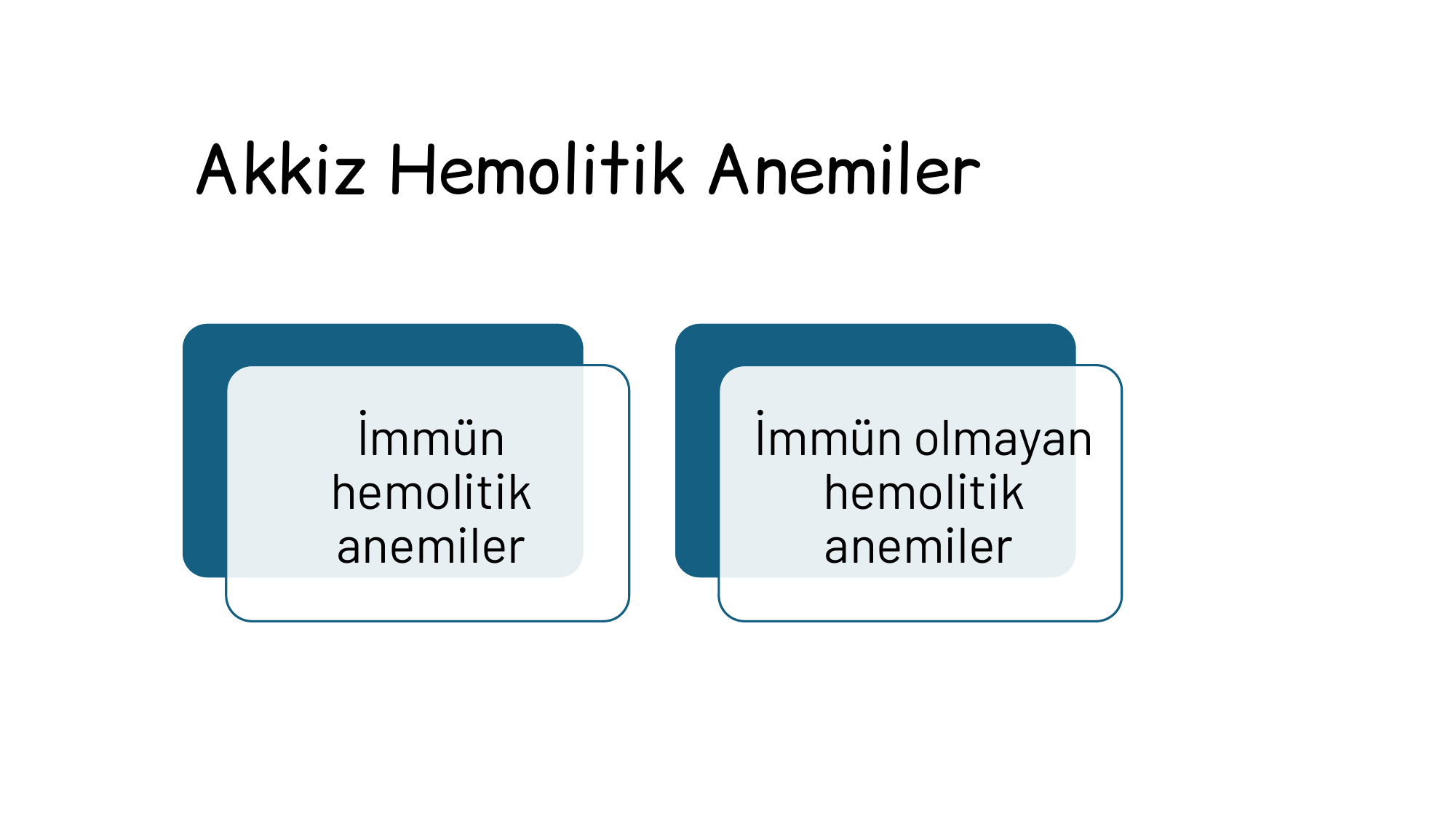

# Akkiz Hemolitik Anemiler
İmmün hemolitik anemiler
İmmün olmayan hemolitik anemiler